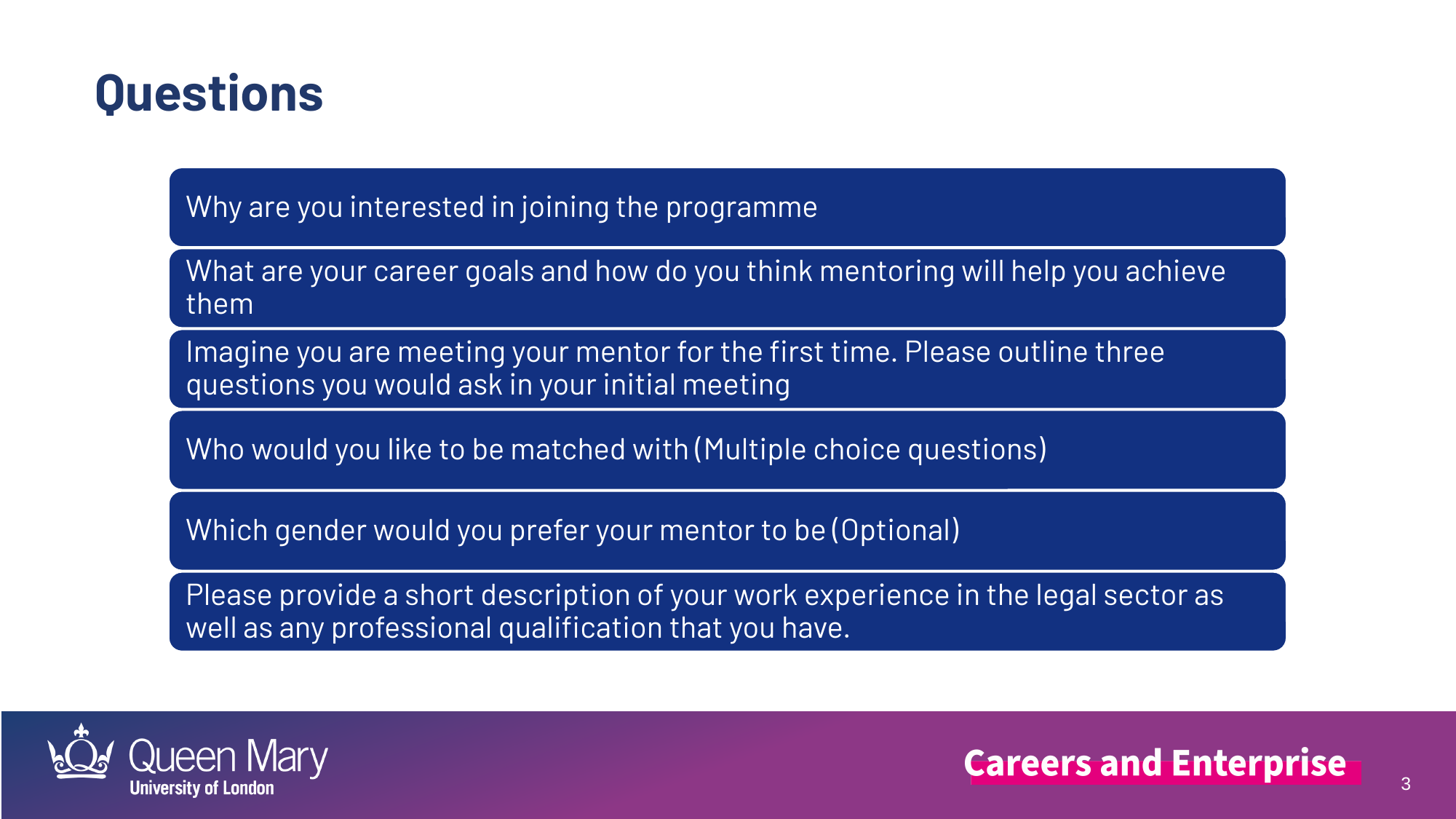

Questions
Why are you interested in joining the programme
What are your career goals and how do you think mentoring will help you achieve them
Imagine you are meeting your mentor for the first time. Please outline three questions you would ask in your initial meeting
Who would you like to be matched with (Multiple choice questions)
Which gender would you prefer your mentor to be (Optional)
Please provide a short description of your work experience in the legal sector as well as any professional qualification that you have.